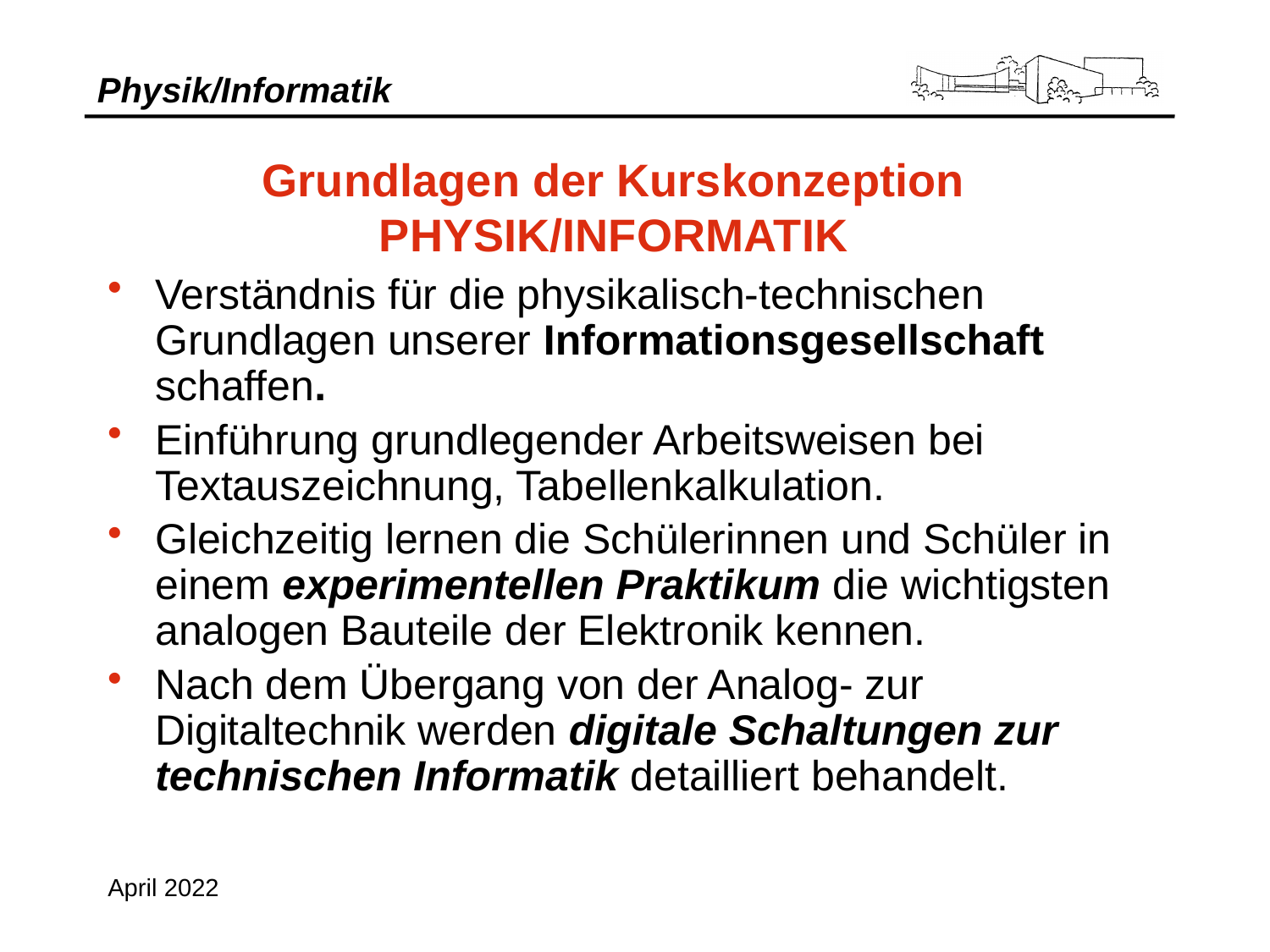

Grundlagen der Kurskonzeption PHYSIK/INFORMATIK
Verständnis für die physikalisch-technischen Grundlagen unserer Informationsgesellschaft schaffen.
Einführung grundlegender Arbeitsweisen bei Textauszeichnung, Tabellenkalkulation.
Gleichzeitig lernen die Schülerinnen und Schüler in einem experimentellen Praktikum die wichtigsten analogen Bauteile der Elektronik kennen.
Nach dem Übergang von der Analog- zur Digitaltechnik werden digitale Schaltungen zur technischen Informatik detailliert behandelt.
April 2022